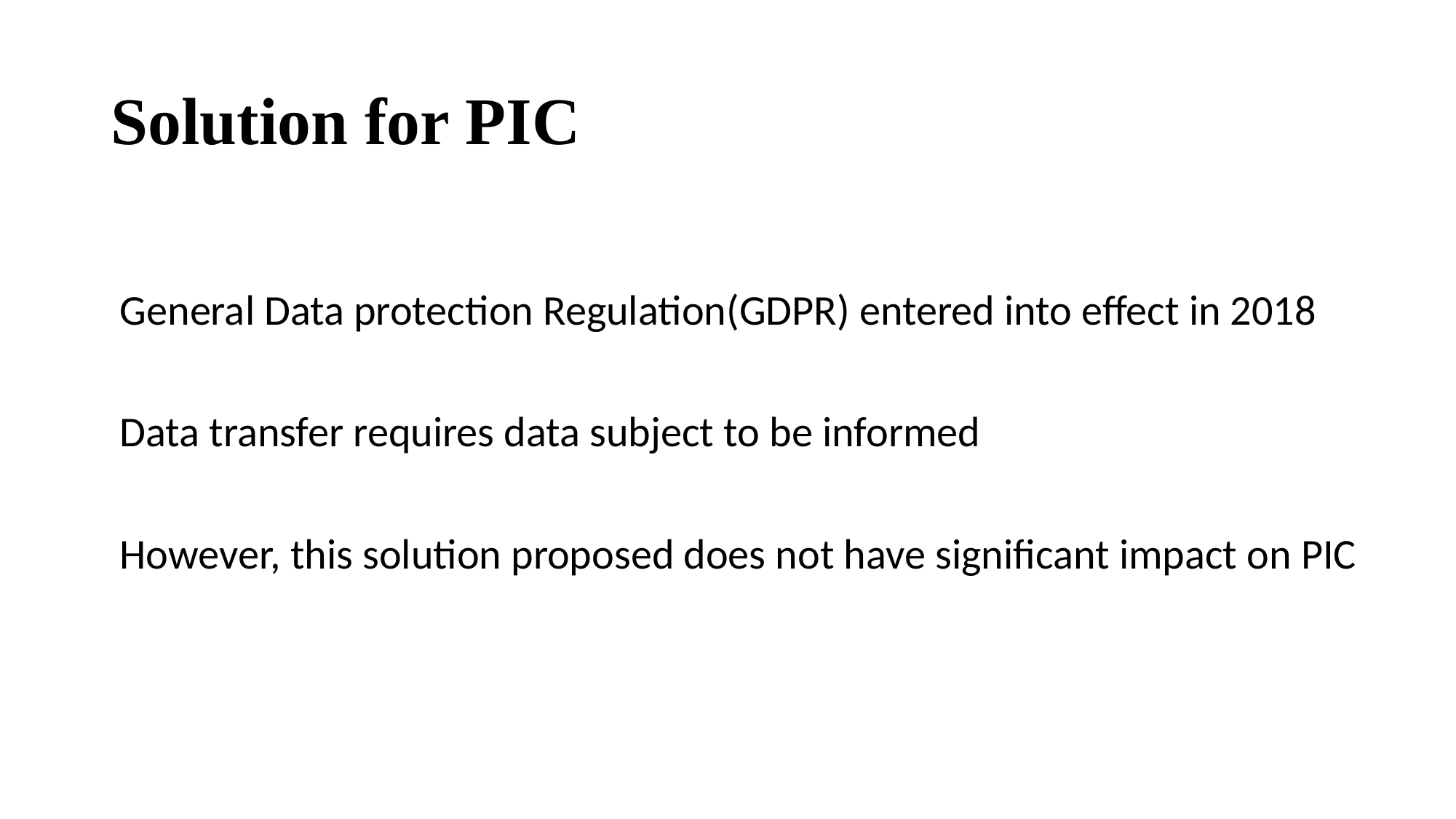

# Solution for PIC
General Data protection Regulation(GDPR) entered into effect in 2018

Data transfer requires data subject to be informed

However, this solution proposed does not have significant impact on PIC